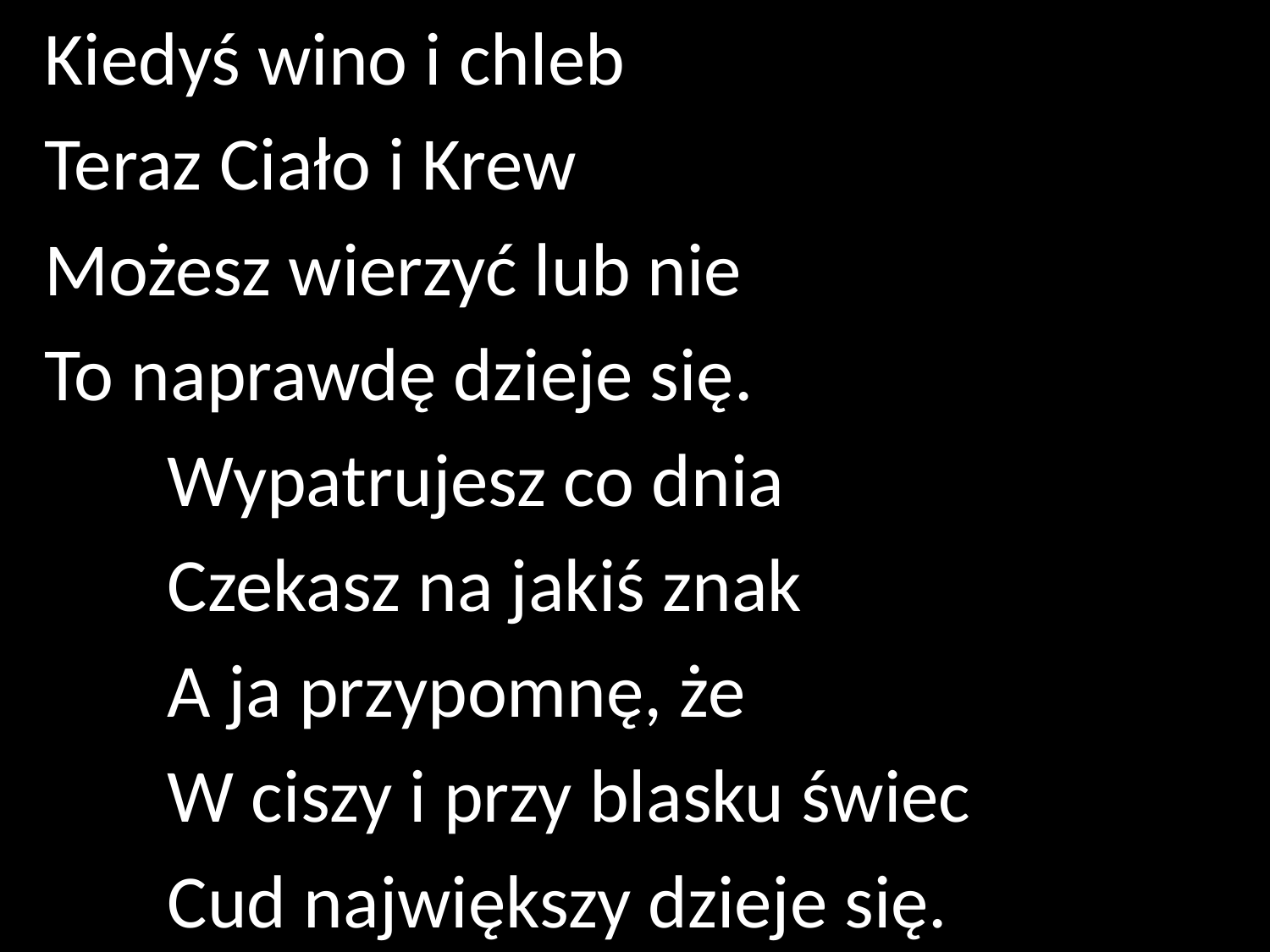

Kiedyś wino i chleb
Teraz Ciało i Krew
Możesz wierzyć lub nie
To naprawdę dzieje się.
	Wypatrujesz co dnia
	Czekasz na jakiś znak
	A ja przypomnę, że
	W ciszy i przy blasku świec
	Cud największy dzieje się.